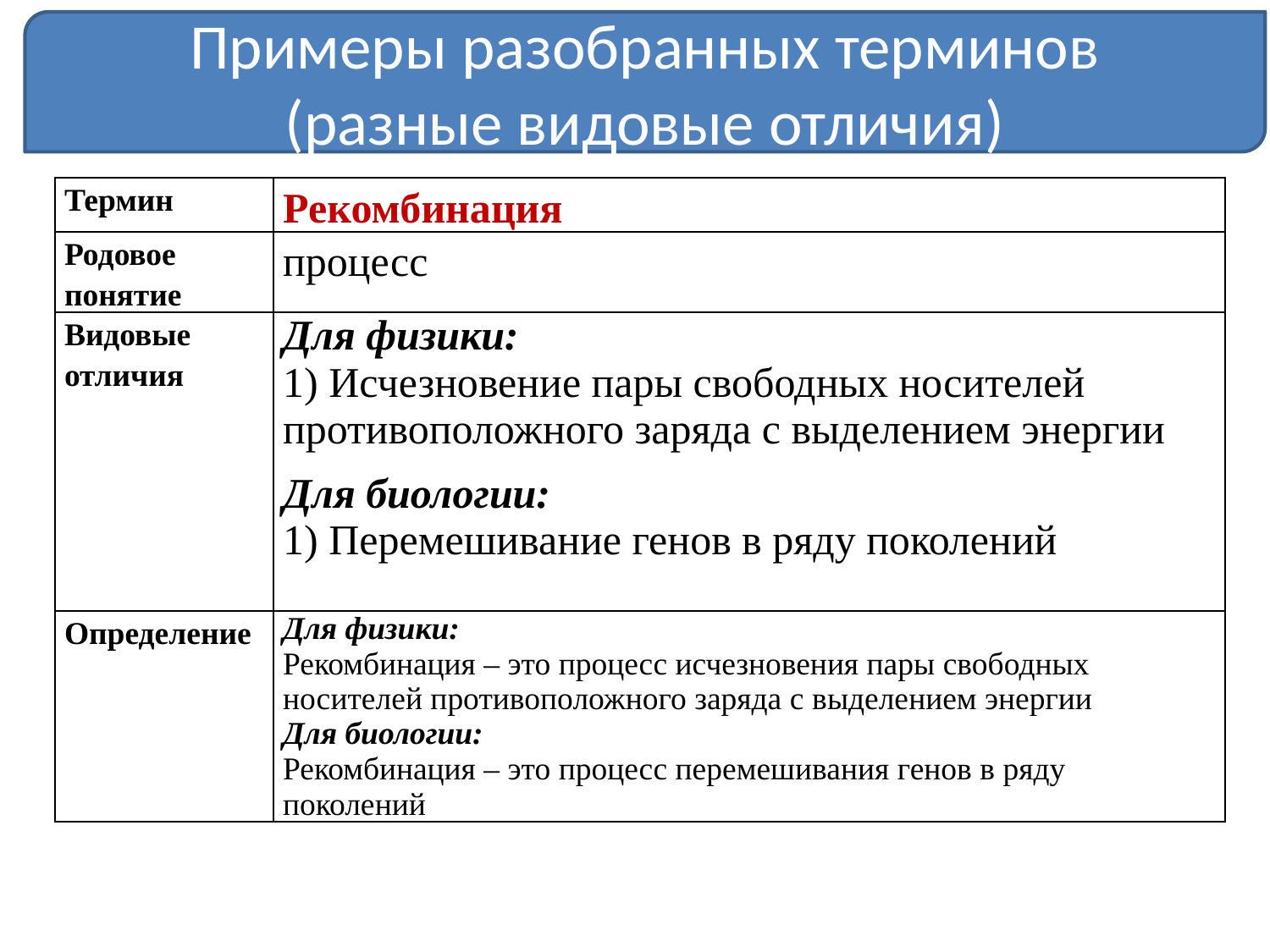

Примеры разобранных терминов
(разные видовые отличия)

| Термин | Рекомбинация |
| --- | --- |
| Родовое понятие | процесс |
| Видовые отличия | Для физики: 1) Исчезновение пары свободных носителей противоположного заряда с выделением энергии Для биологии: 1) Перемешивание генов в ряду поколений |
| Определение | Для физики: Рекомбинация – это процесс исчезновения пары свободных носителей противоположного заряда с выделением энергии Для биологии: Рекомбинация – это процесс перемешивания генов в ряду поколений |